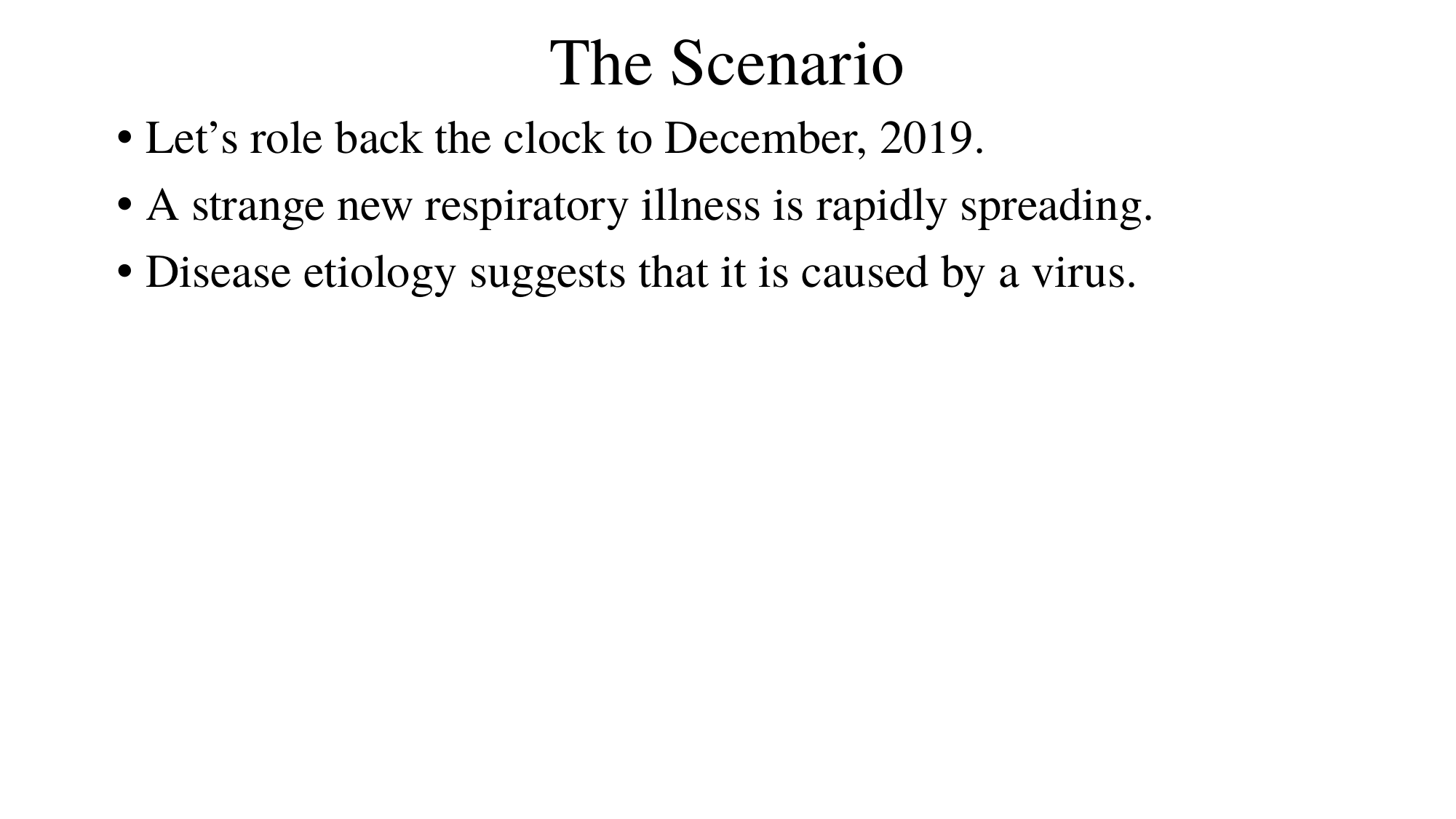

# The Scenario
Let’s role back the clock to December, 2019.
A strange new respiratory illness is rapidly spreading.
Disease etiology suggests that it is caused by a virus.